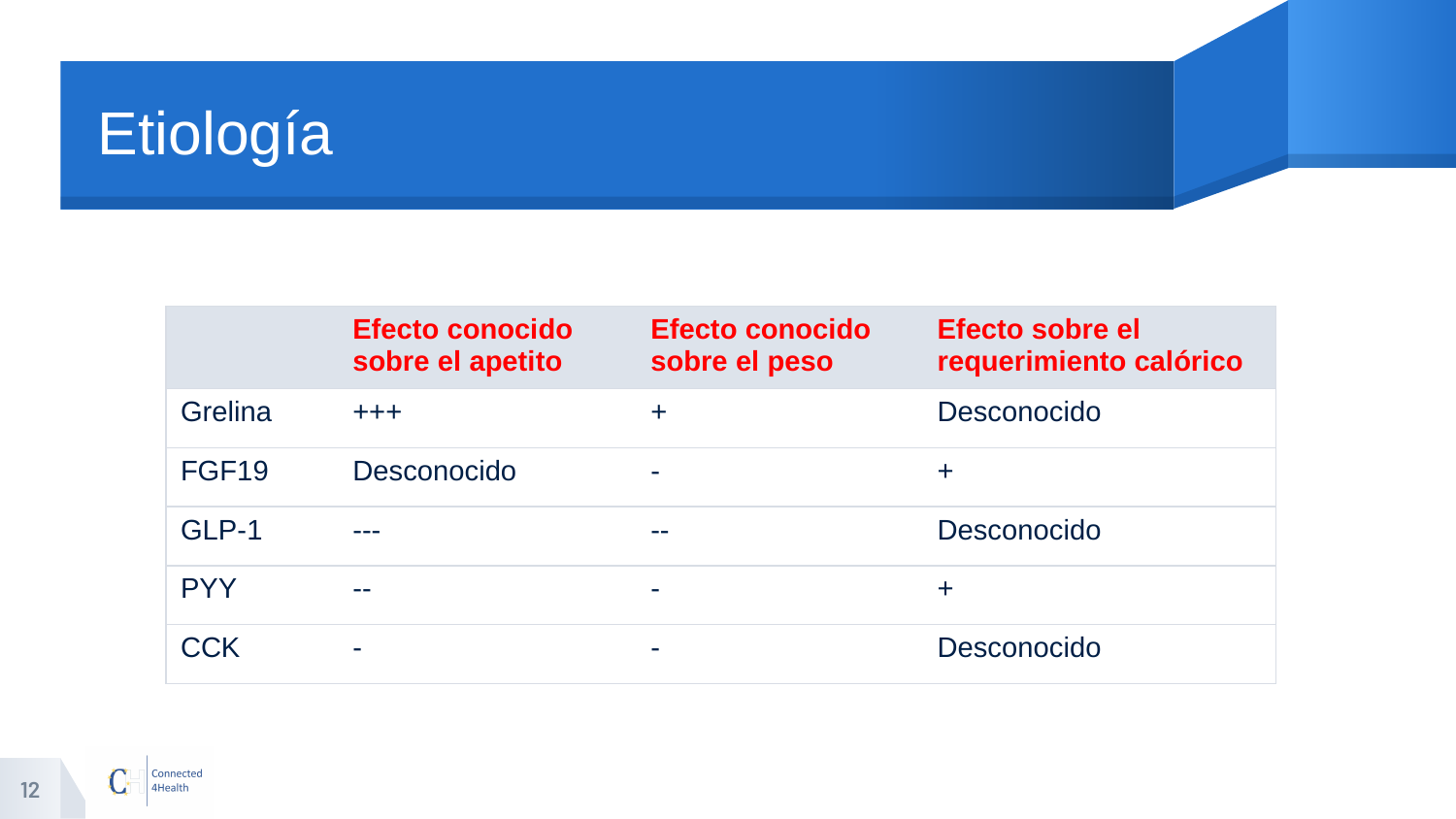

# Etiología
|  | Efecto conocido sobre el apetito | Efecto conocido sobre el peso | Efecto sobre el requerimiento calórico |
| --- | --- | --- | --- |
| Grelina | +++ | + | Desconocido |
| FGF19 | Desconocido | - | + |
| GLP-1 | --- | -- | Desconocido |
| PYY | -- | - | + |
| CCK | - | - | Desconocido |
12